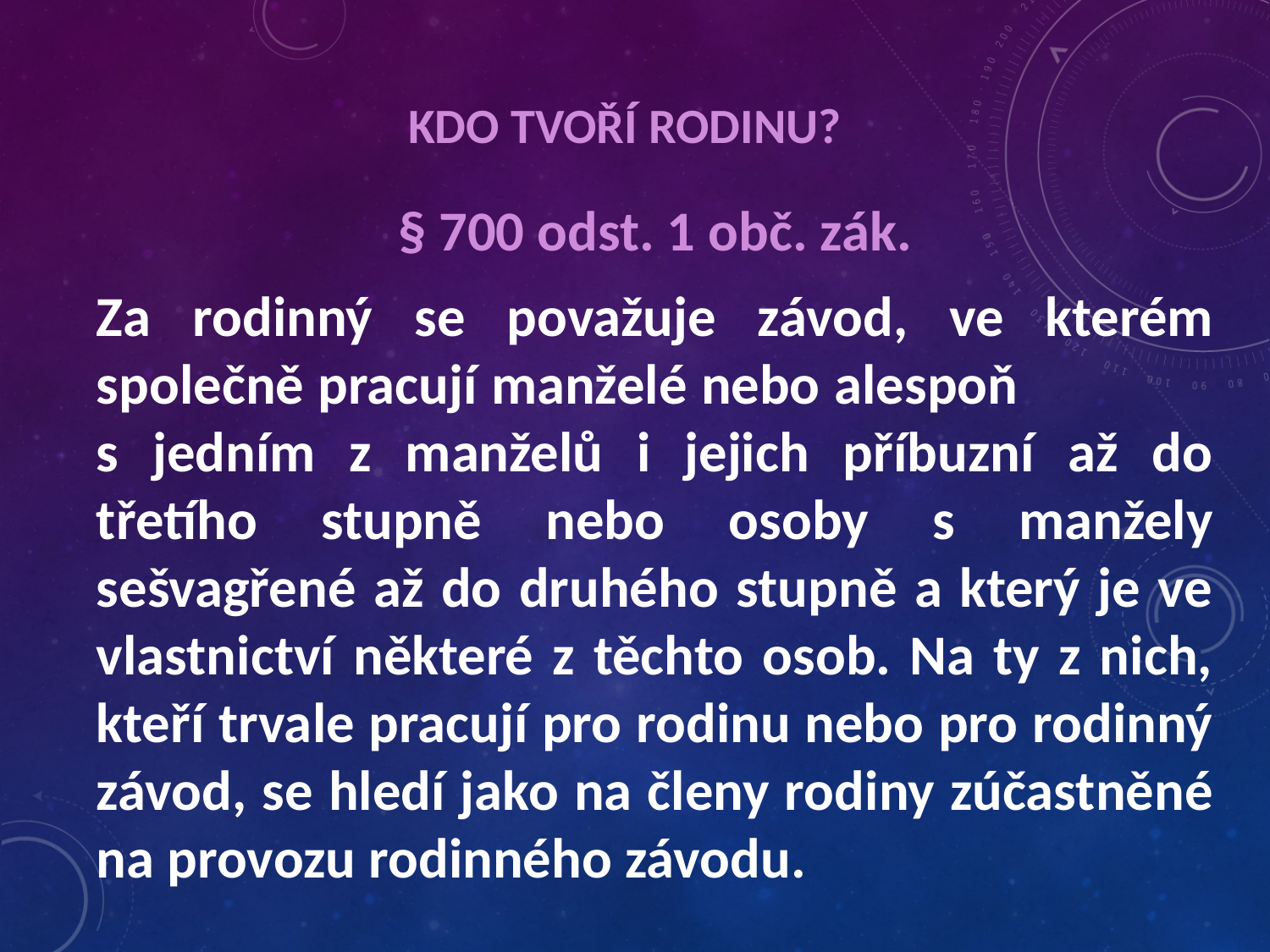

# Kdo tvoří rodinu?
§ 700 odst. 1 obč. zák.
Za rodinný se považuje závod, ve kterém společně pracují manželé nebo alespoň               s jedním z manželů i jejich příbuzní až do třetího stupně nebo osoby s manžely sešvagřené až do druhého stupně a který je ve vlastnictví některé z těchto osob. Na ty z nich, kteří trvale pracují pro rodinu nebo pro rodinný závod, se hledí jako na členy rodiny zúčastněné na provozu rodinného závodu.